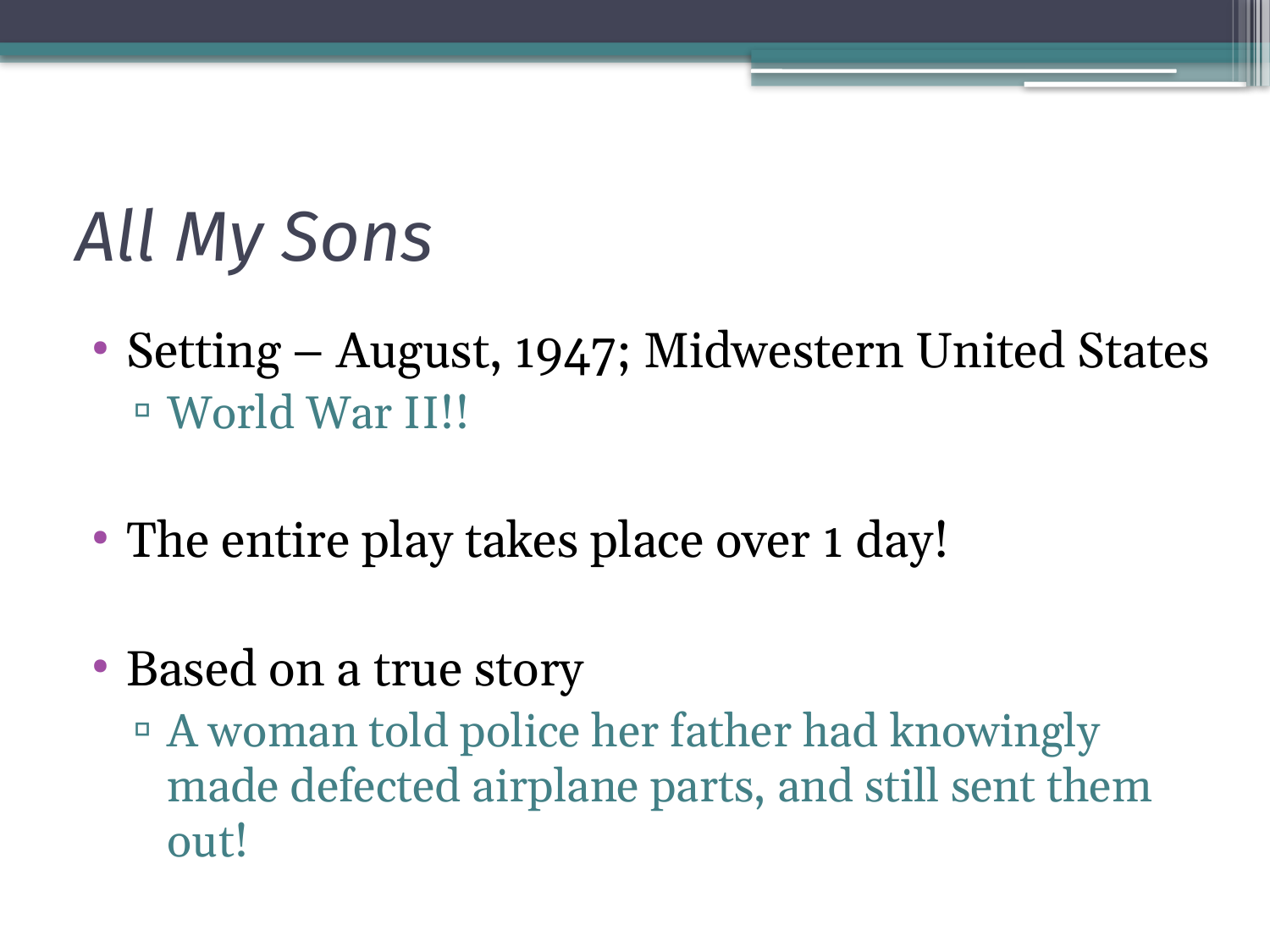

# All My Sons
Setting – August, 1947; Midwestern United States
World War II!!

The entire play takes place over 1 day!

Based on a true story
A woman told police her father had knowingly made defected airplane parts, and still sent them out!